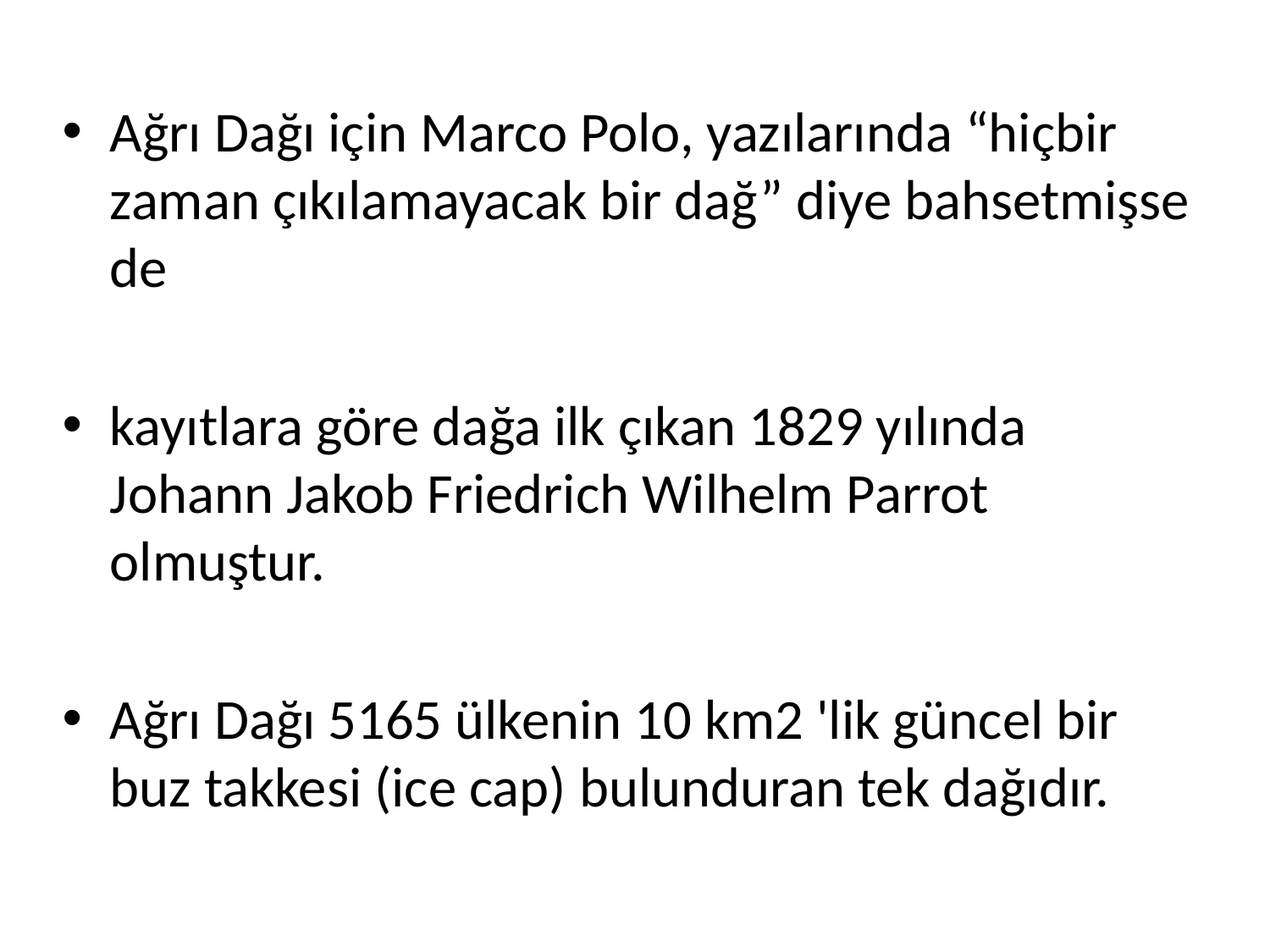

Ağrı Dağı için Marco Polo, yazılarında “hiçbir zaman çıkılamayacak bir dağ” diye bahsetmişse de

kayıtlara göre dağa ilk çıkan 1829 yılında Johann Jakob Friedrich Wilhelm Parrot olmuştur.

Ağrı Dağı 5165 ülkenin 10 km2 'lik güncel bir buz takkesi (ice cap) bulunduran tek dağıdır.